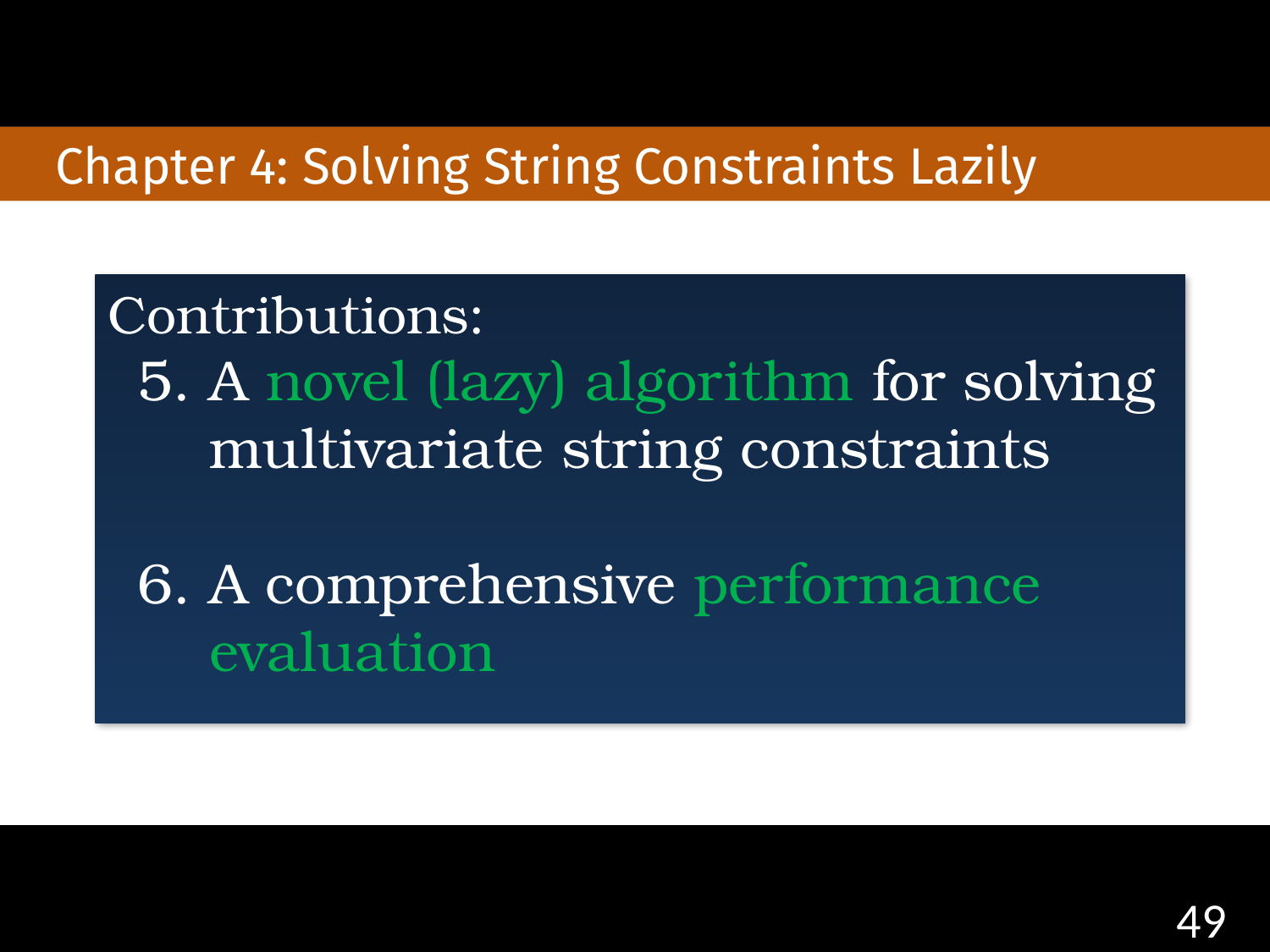

# Chapter 4: Solving String Constraints Lazily

Contributions:
A novel (lazy) algorithm for solving multivariate string constraints
A comprehensive performance evaluation

49